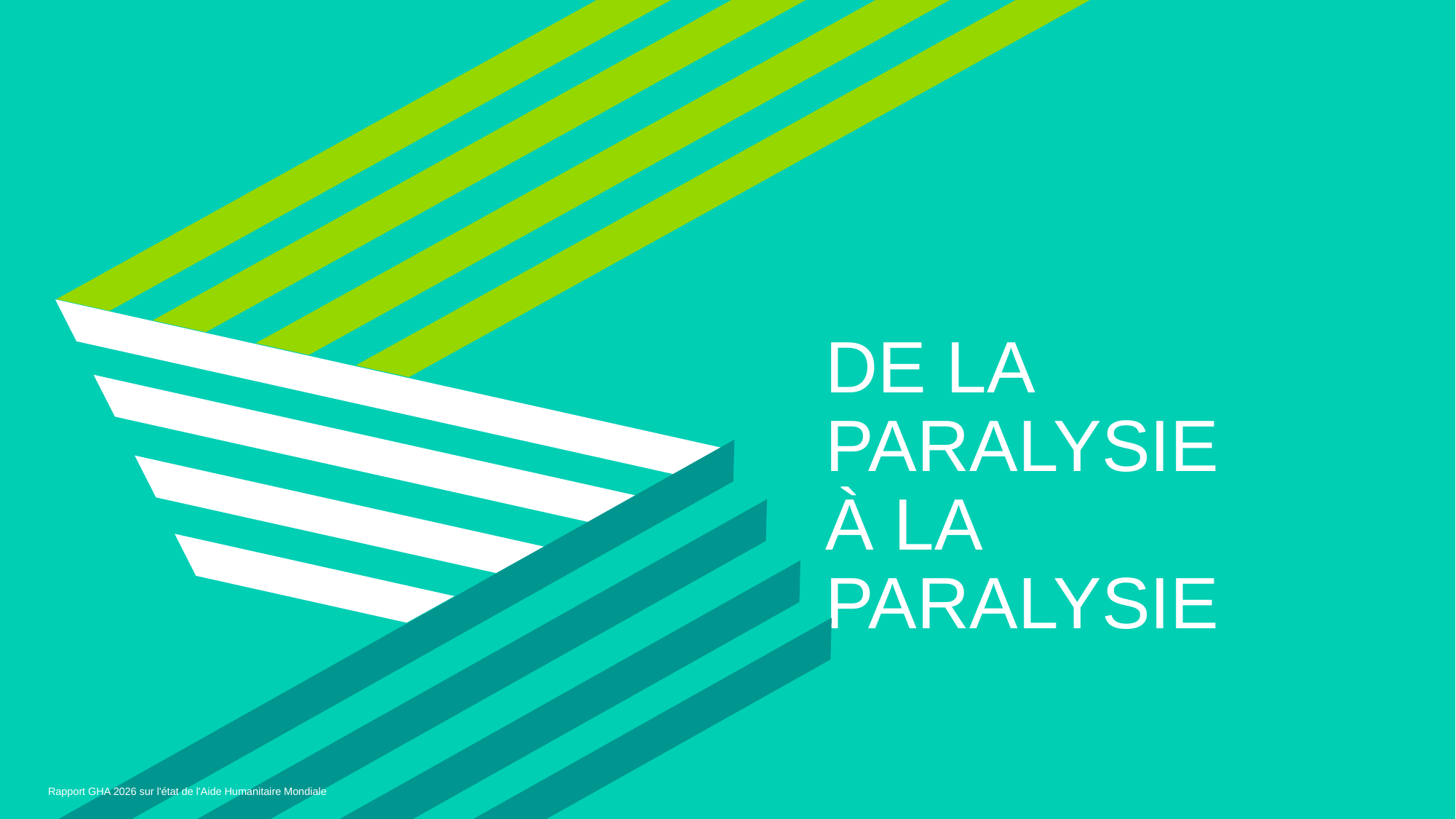

# DE LA PARALYSIE À LA PARALYSIE

Rapport GHA 2026 sur l'état de l'Aide Humanitaire Mondiale